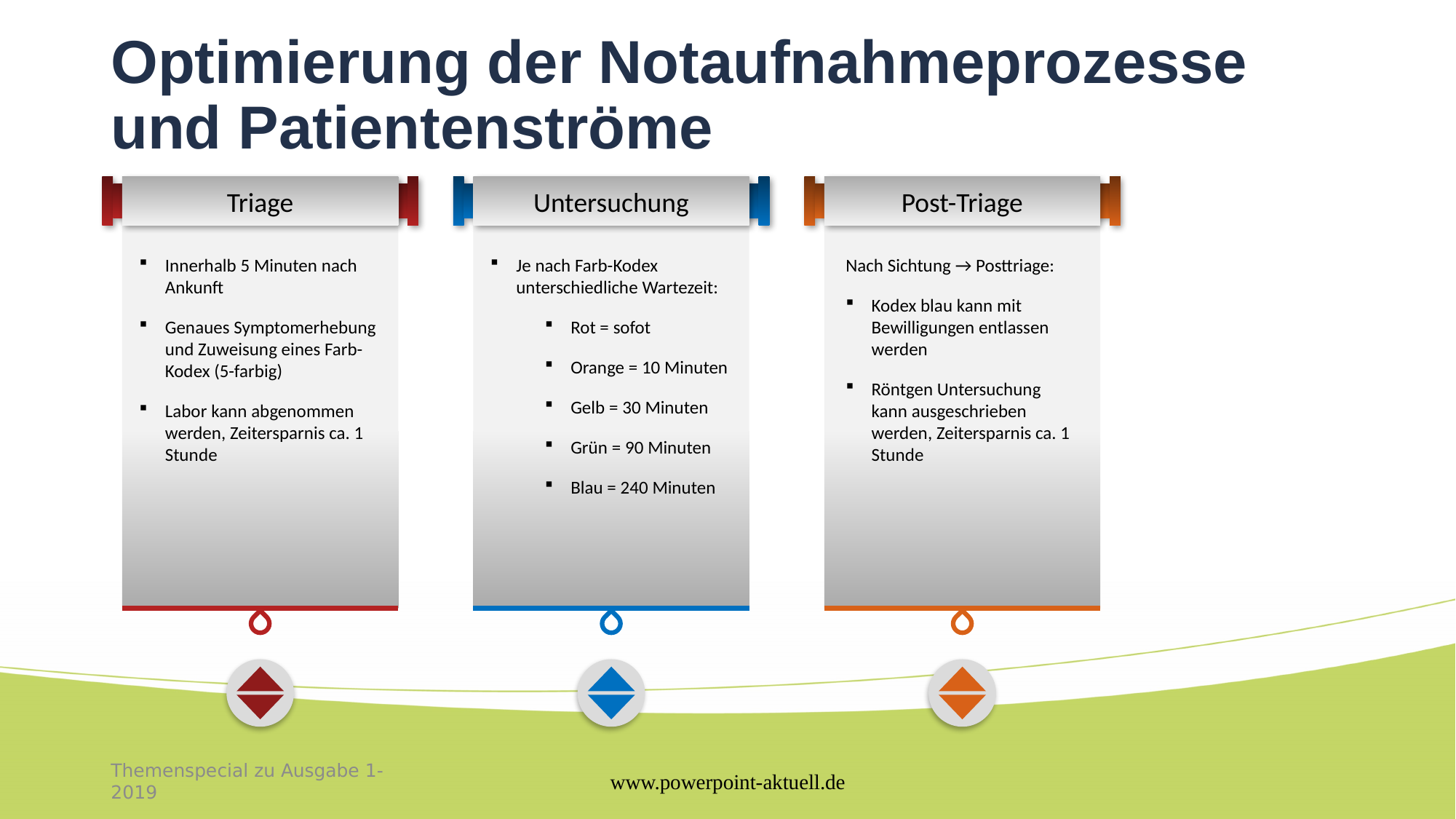

# Optimierung der Notaufnahmeprozesse und Patientenströme

Triage

Untersuchung

Post-Triage

Innerhalb 5 Minuten nach Ankunft
Genaues Symptomerhebung und Zuweisung eines Farb-Kodex (5-farbig)
Labor kann abgenommen werden, Zeitersparnis ca. 1 Stunde

Je nach Farb-Kodex unterschiedliche Wartezeit:
Rot = sofot
Orange = 10 Minuten
Gelb = 30 Minuten
Grün = 90 Minuten
Blau = 240 Minuten

Nach Sichtung → Posttriage:
Kodex blau kann mit Bewilligungen entlassen werden
Röntgen Untersuchung kann ausgeschrieben werden, Zeitersparnis ca. 1 Stunde

Themenspecial zu Ausgabe 1-2019
www.powerpoint-aktuell.de